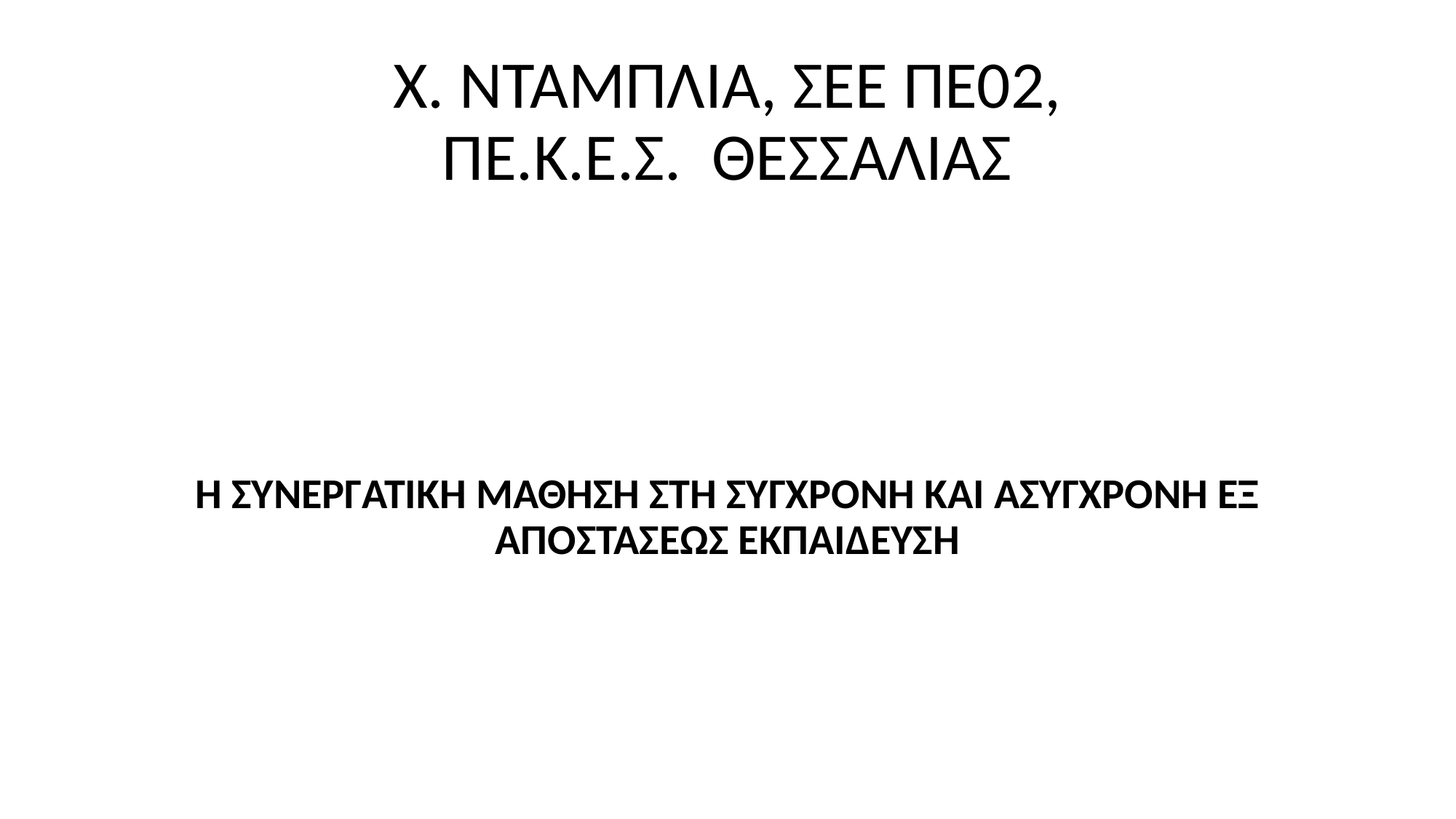

# Χ. ΝΤΑΜΠΛΙΑ, ΣΕΕ ΠΕ02, ΠΕ.Κ.Ε.Σ.  ΘΕΣΣΑΛΙΑΣ

Η ΣΥΝΕΡΓΑΤΙΚΗ ΜΑΘΗΣΗ ΣΤΗ ΣΥΓΧΡΟΝΗ ΚΑΙ ΑΣΥΓΧΡΟΝΗ ΕΞ ΑΠΟΣΤΑΣΕΩΣ ΕΚΠΑΙΔΕΥΣΗ